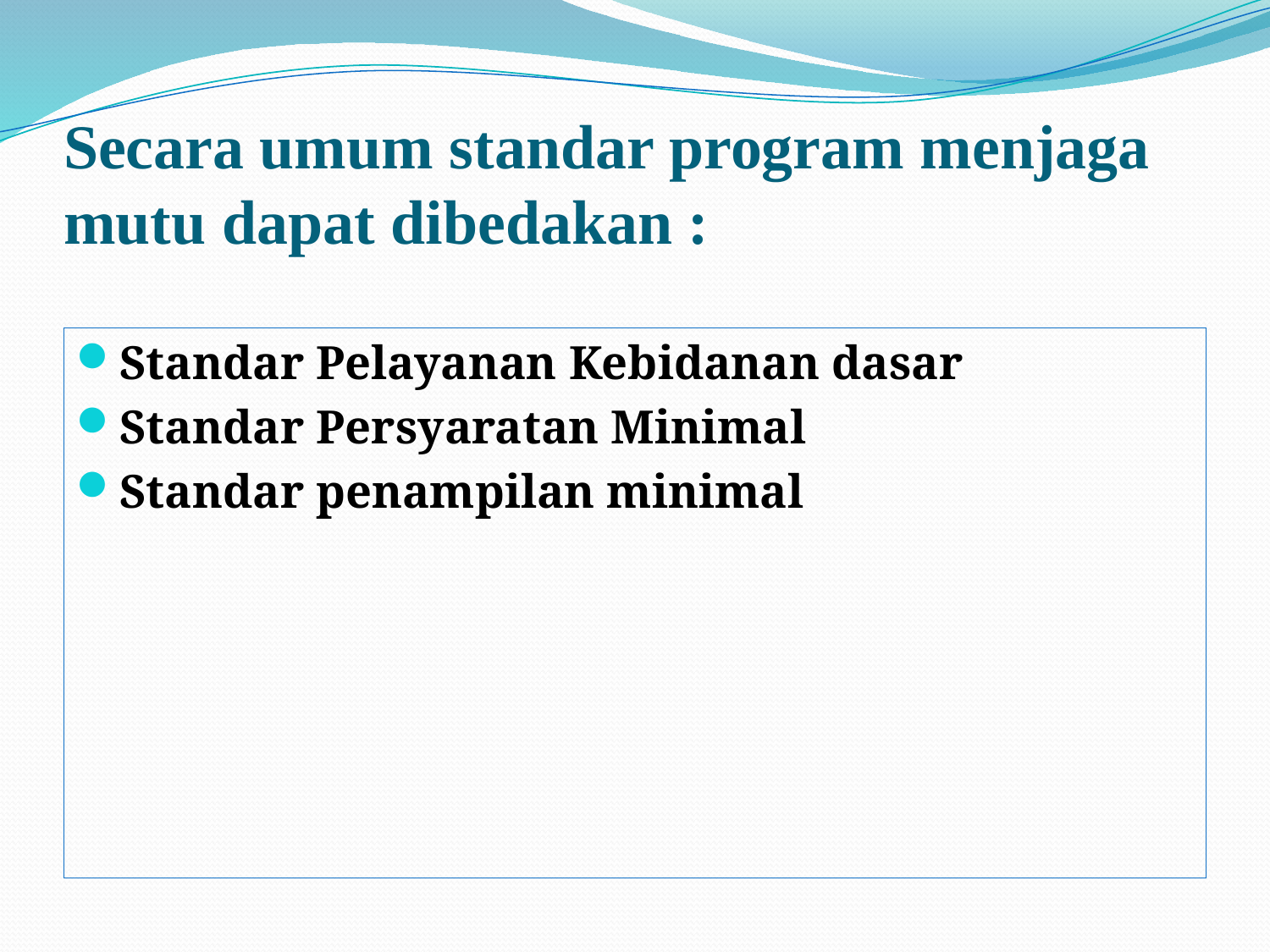

# Secara umum standar program menjaga mutu dapat dibedakan :
Standar Pelayanan Kebidanan dasar
Standar Persyaratan Minimal
Standar penampilan minimal